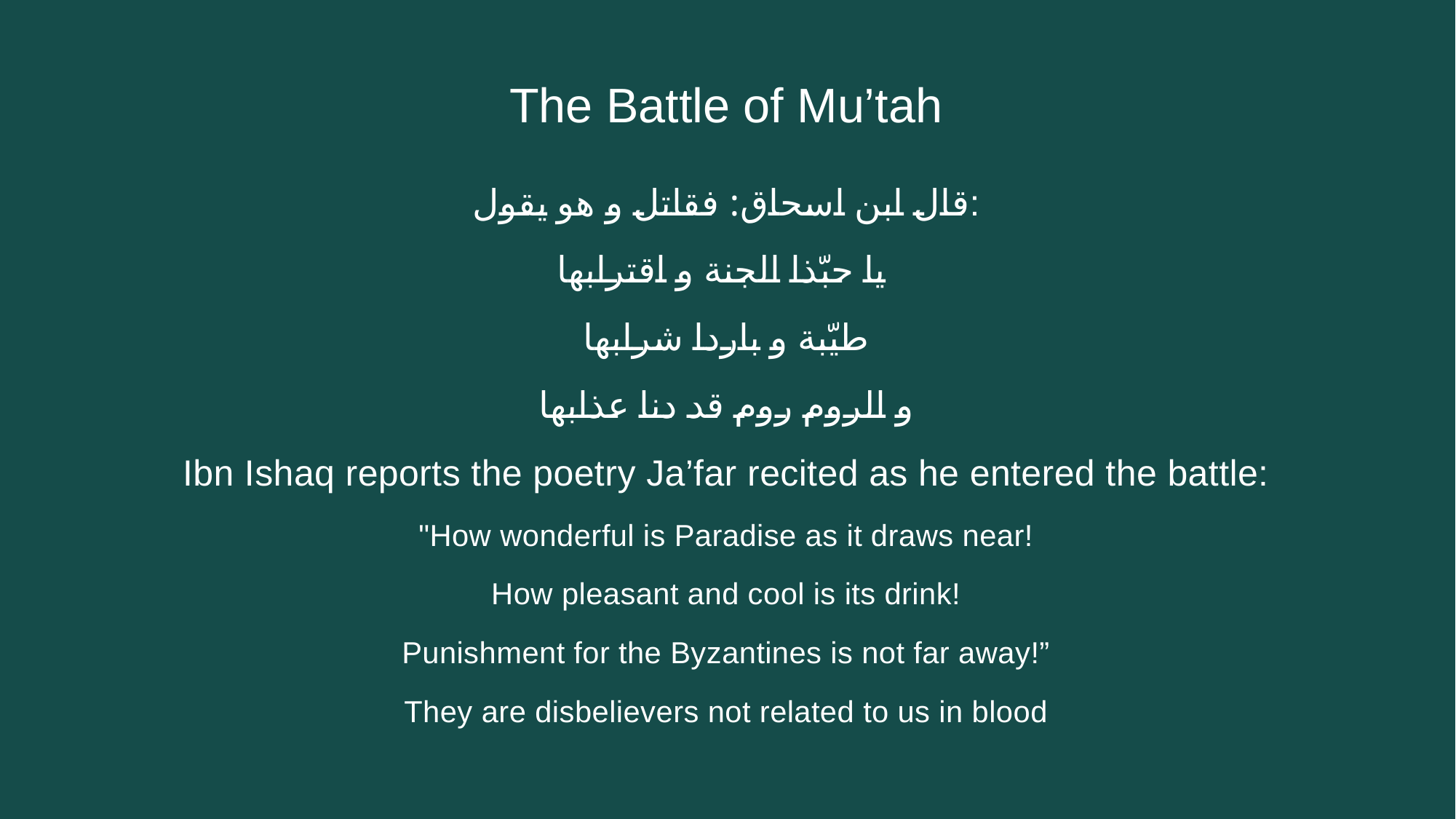

# The Battle of Mu’tah
قال ابن اسحاق: فقاتل و هو يقول:
يا حبّذا الجنة و اقترابها
طيّبة و باردا شرابها
و الروم روم قد دنا عذابها
Ibn Ishaq reports the poetry Ja’far recited as he entered the battle:
"How wonderful is Paradise as it draws near!
How pleasant and cool is its drink!
Punishment for the Byzantines is not far away!”
They are disbelievers not related to us in blood